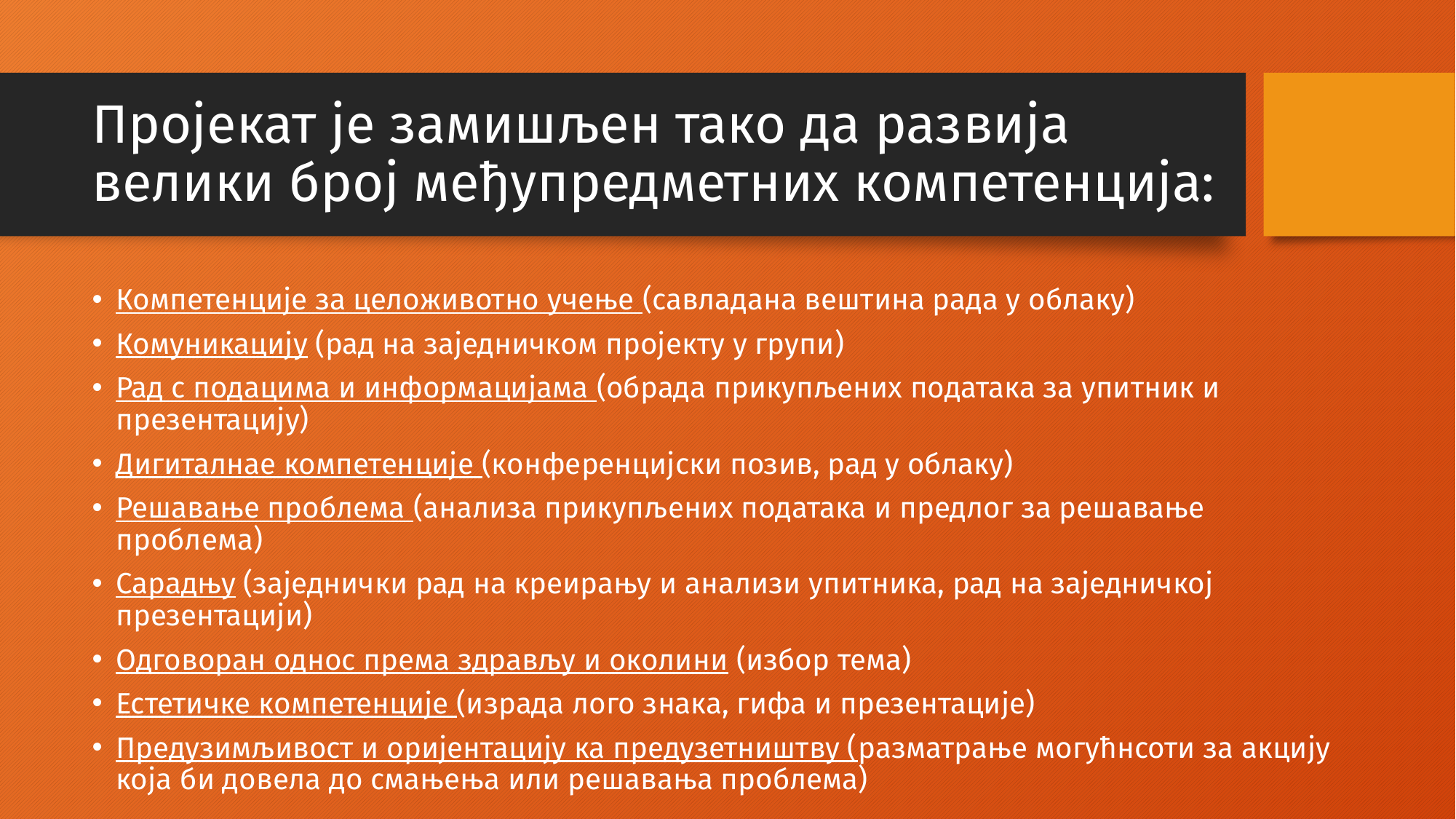

# Пројекат је замишљен тако да развија велики број међупредметних компетенција:
Компетенције за целоживотно учење (савладана вештина рада у облаку)
Комуникацију (рад на заједничком пројекту у групи)
Рад с подацима и информацијама (обрада прикупљених података за упитник и презентацију)
Дигиталнае компетенције (конференцијски позив, рад у облаку)
Решавање проблема (анализа прикупљених података и предлог за решавање проблема)
Сарадњу (заједнички рад на креирању и анализи упитника, рад на заједничкој презентацији)
Одговоран однос према здрављу и околини (избор тема)
Естетичке компетенције (израда лого знака, гифа и презентације)
Предузимљивост и оријентацију ка предузетништву (разматрање могућнсоти за акцију која би довела до смањења или решавања проблема)